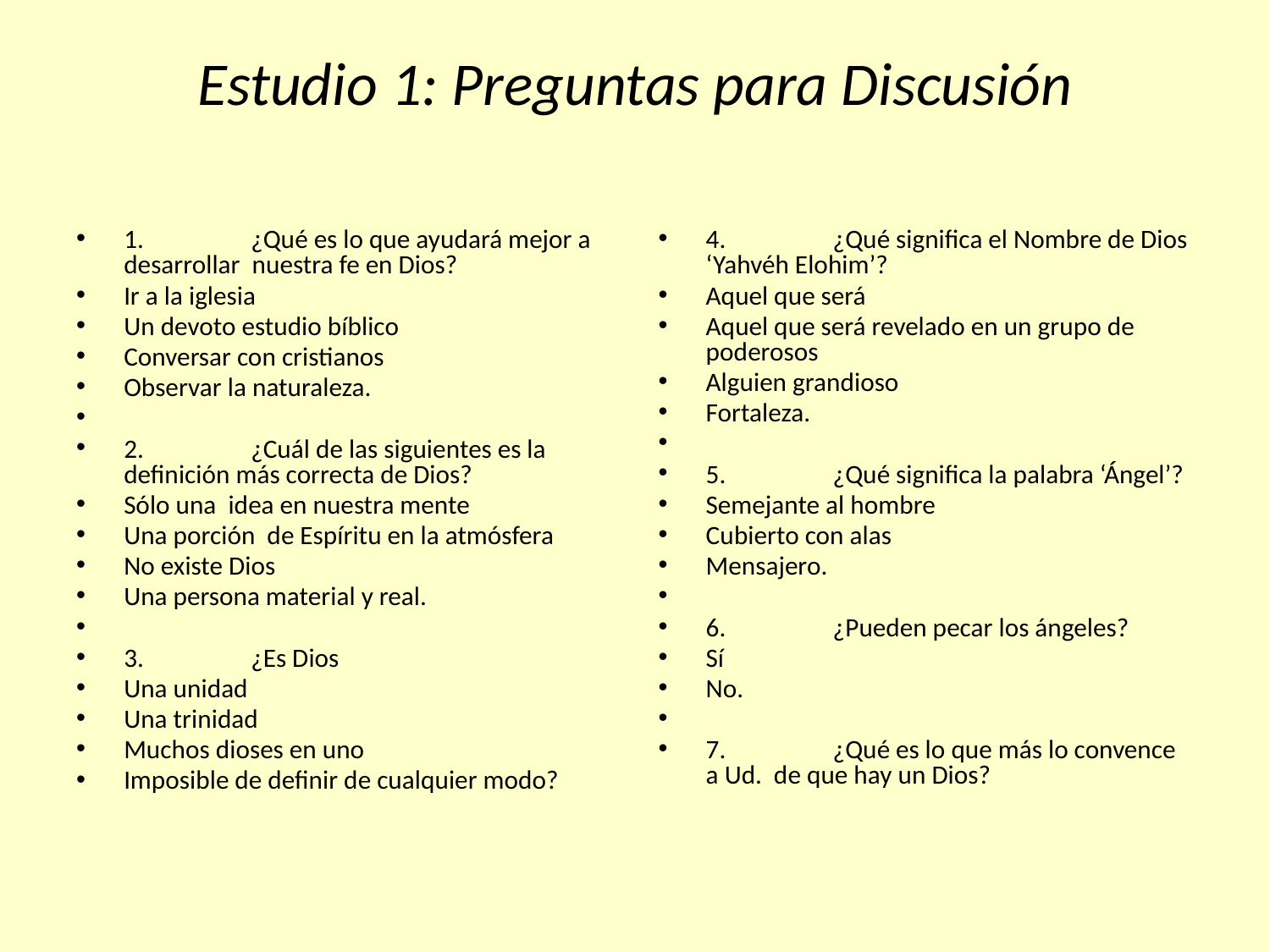

# Estudio 1: Preguntas para Discusión
1.	¿Qué es lo que ayudará mejor a desarrollar  nuestra fe en Dios?
Ir a la iglesia
Un devoto estudio bíblico
Conversar con cristianos
Observar la naturaleza.

2.	¿Cuál de las siguientes es la definición más correcta de Dios?
Sólo una  idea en nuestra mente
Una porción  de Espíritu en la atmósfera
No existe Dios
Una persona material y real.

3.	¿Es Dios
Una unidad
Una trinidad
Muchos dioses en uno
Imposible de definir de cualquier modo?

4.	¿Qué significa el Nombre de Dios ‘Yahvéh Elohim’?
Aquel que será
Aquel que será revelado en un grupo de poderosos
Alguien grandioso
Fortaleza.

5.	¿Qué significa la palabra ‘Ángel’?
Semejante al hombre
Cubierto con alas
Mensajero.

6.	¿Pueden pecar los ángeles?
Sí
No.

7.	¿Qué es lo que más lo convence a Ud.  de que hay un Dios?